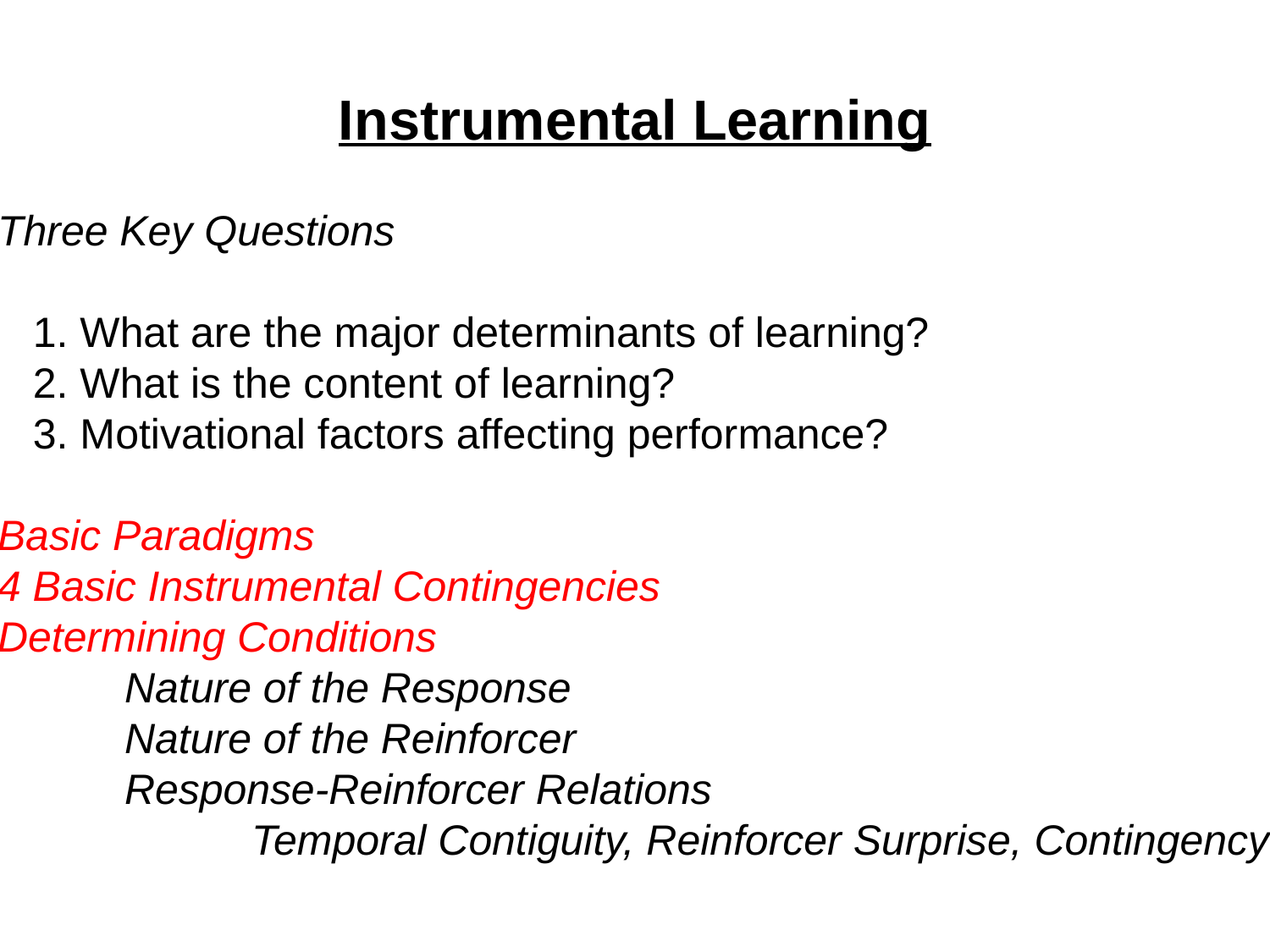

# Instrumental Learning
Three Key Questions

   1. What are the major determinants of learning?
   2. What is the content of learning?
   3. Motivational factors affecting performance?

Basic Paradigms
4 Basic Instrumental Contingencies
Determining Conditions
	Nature of the Response
	Nature of the Reinforcer
	Response-Reinforcer Relations
		Temporal Contiguity, Reinforcer Surprise, Contingency